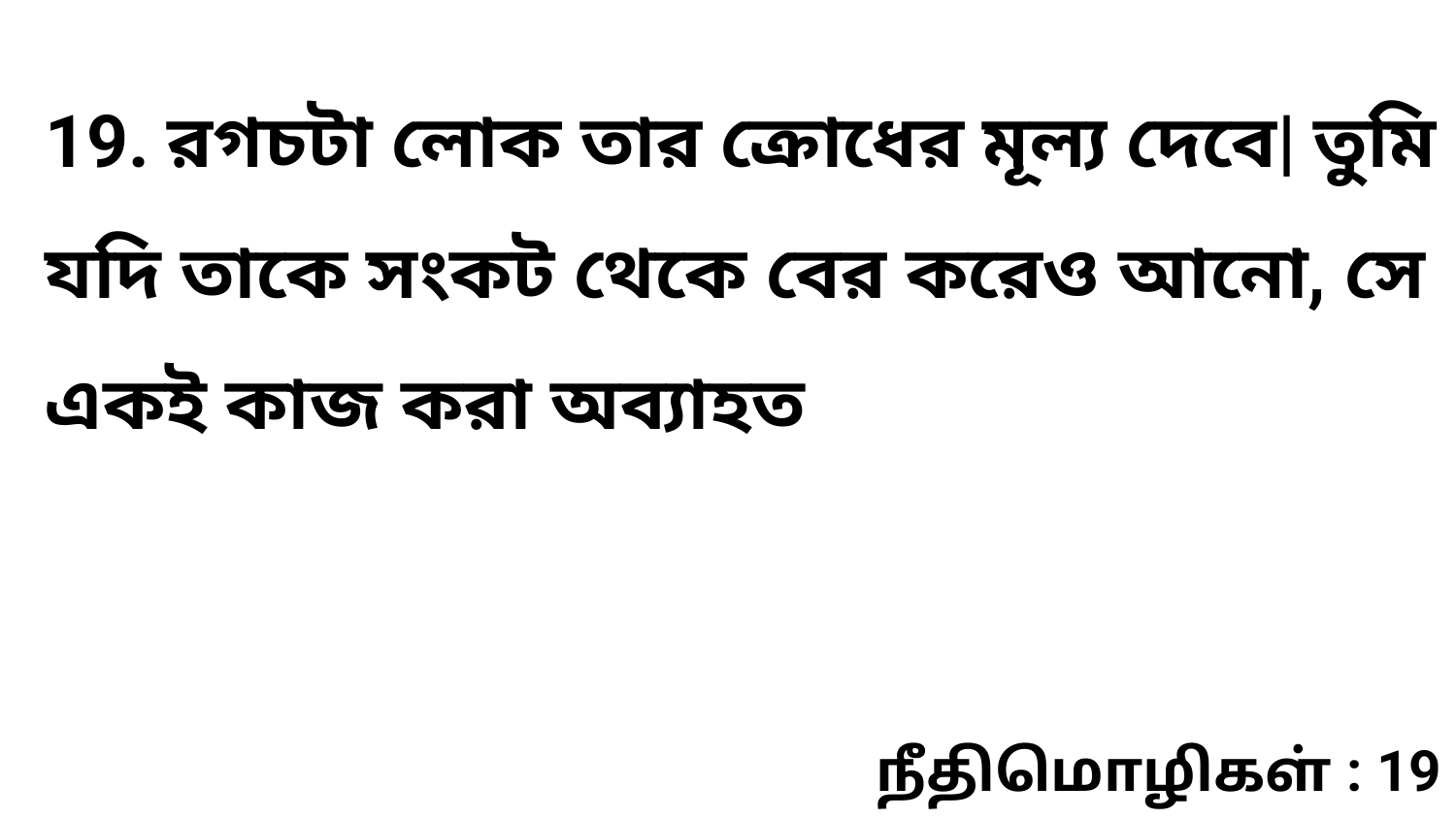

19. রগচটা লোক তার ক্রোধের মূল্য দেবে| তুমি যদি তাকে সংকট থেকে বের করেও আনো, সে একই কাজ করা অব্যাহত
நீதிமொழிகள் : 19